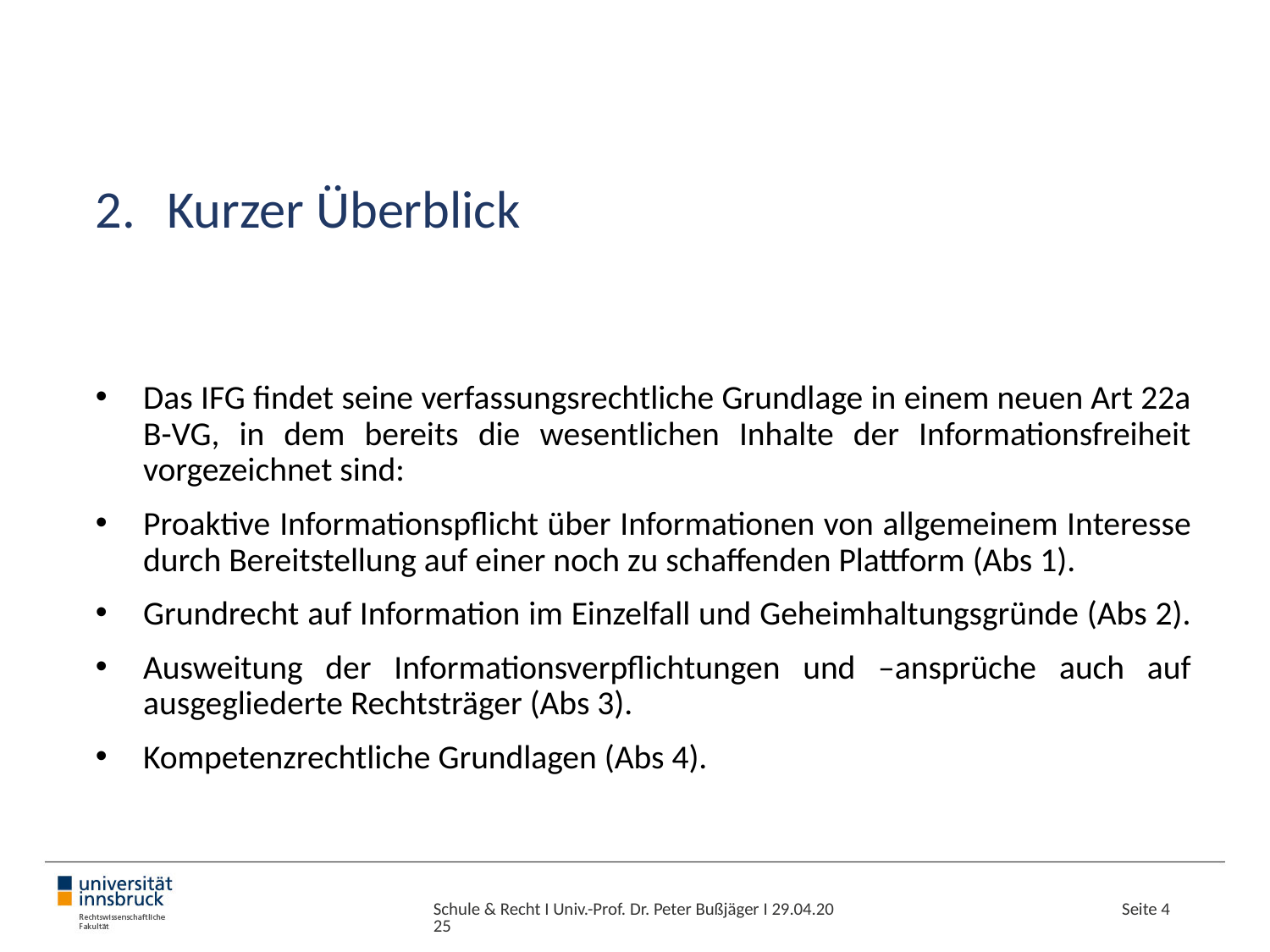

# Kurzer Überblick

Das IFG findet seine verfassungsrechtliche Grundlage in einem neuen Art 22a B-VG, in dem bereits die wesentlichen Inhalte der Informationsfreiheit vorgezeichnet sind:
Proaktive Informationspflicht über Informationen von allgemeinem Interesse durch Bereitstellung auf einer noch zu schaffenden Plattform (Abs 1).
Grundrecht auf Information im Einzelfall und Geheimhaltungsgründe (Abs 2).
Ausweitung der Informationsverpflichtungen und –ansprüche auch auf ausgegliederte Rechtsträger (Abs 3).
Kompetenzrechtliche Grundlagen (Abs 4).

Schule & Recht I Univ.-Prof. Dr. Peter Bußjäger I 29.04.2025
Seite 4